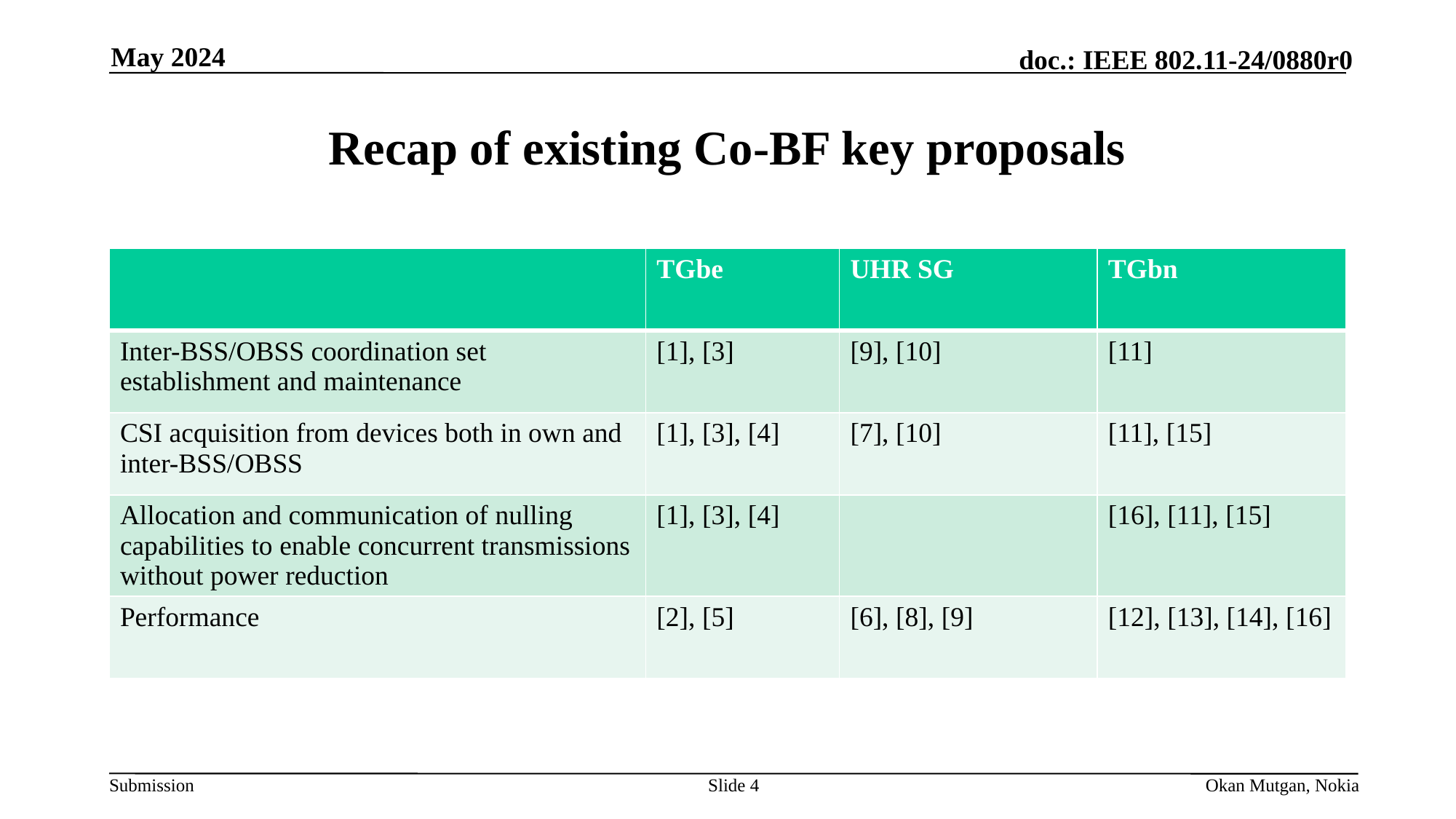

May 2024
# Recap of existing Co-BF key proposals
|  | TGbe | UHR SG | TGbn |
| --- | --- | --- | --- |
| Inter-BSS/OBSS coordination set establishment and maintenance | [1], [3] | [9], [10] | [11] |
| CSI acquisition from devices both in own and inter-BSS/OBSS | [1], [3], [4] | [7], [10] | [11], [15] |
| Allocation and communication of nulling capabilities to enable concurrent transmissions without power reduction | [1], [3], [4] |  | [16], [11], [15] |
| Performance | [2], [5] | [6], [8], [9] | [12], [13], [14], [16] |
Slide 4
Okan Mutgan, Nokia